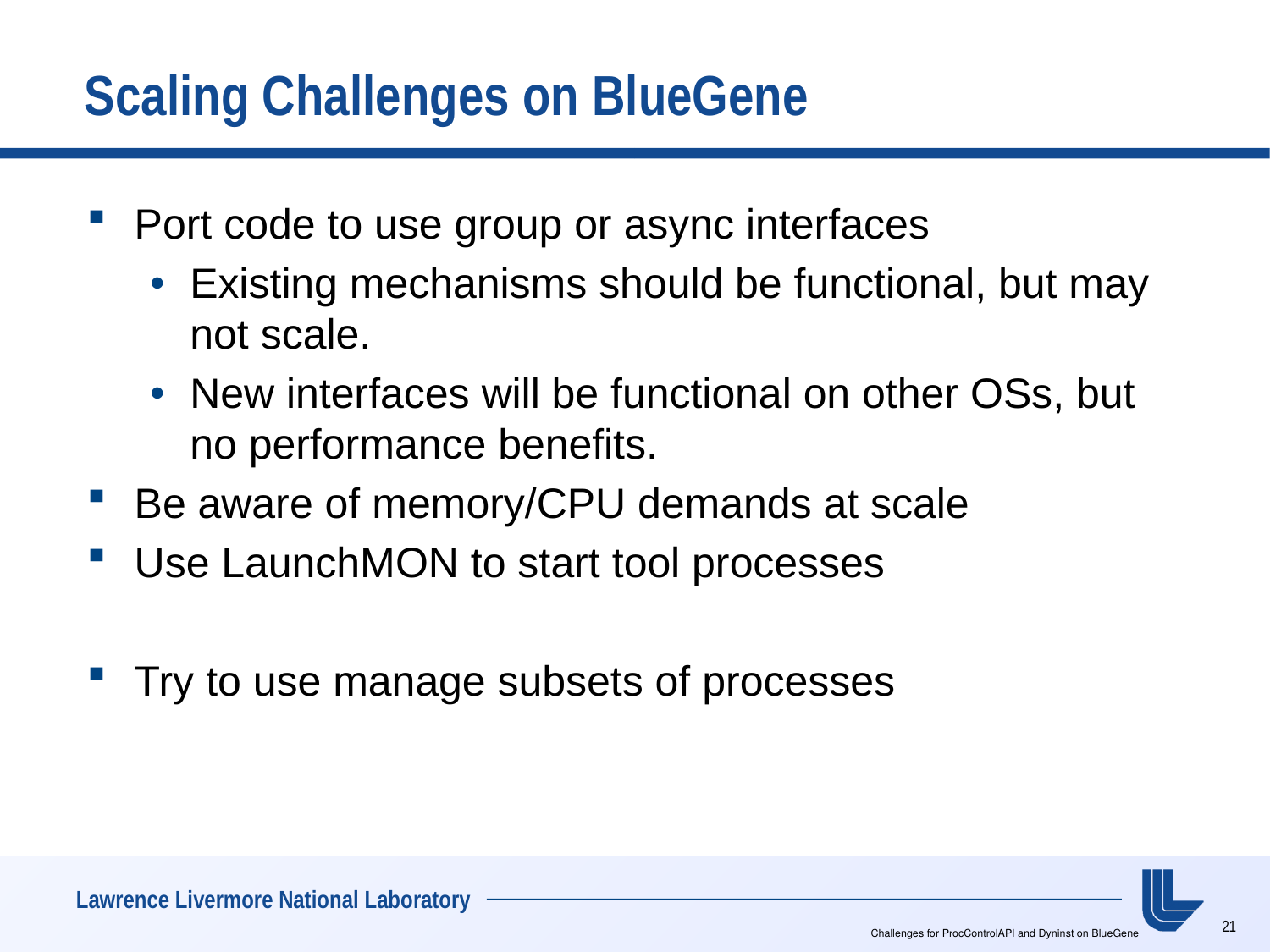

# Scaling Challenges on BlueGene
Port code to use group or async interfaces
Existing mechanisms should be functional, but may not scale.
New interfaces will be functional on other OSs, but no performance benefits.
Be aware of memory/CPU demands at scale
Use LaunchMON to start tool processes

Try to use manage subsets of processes